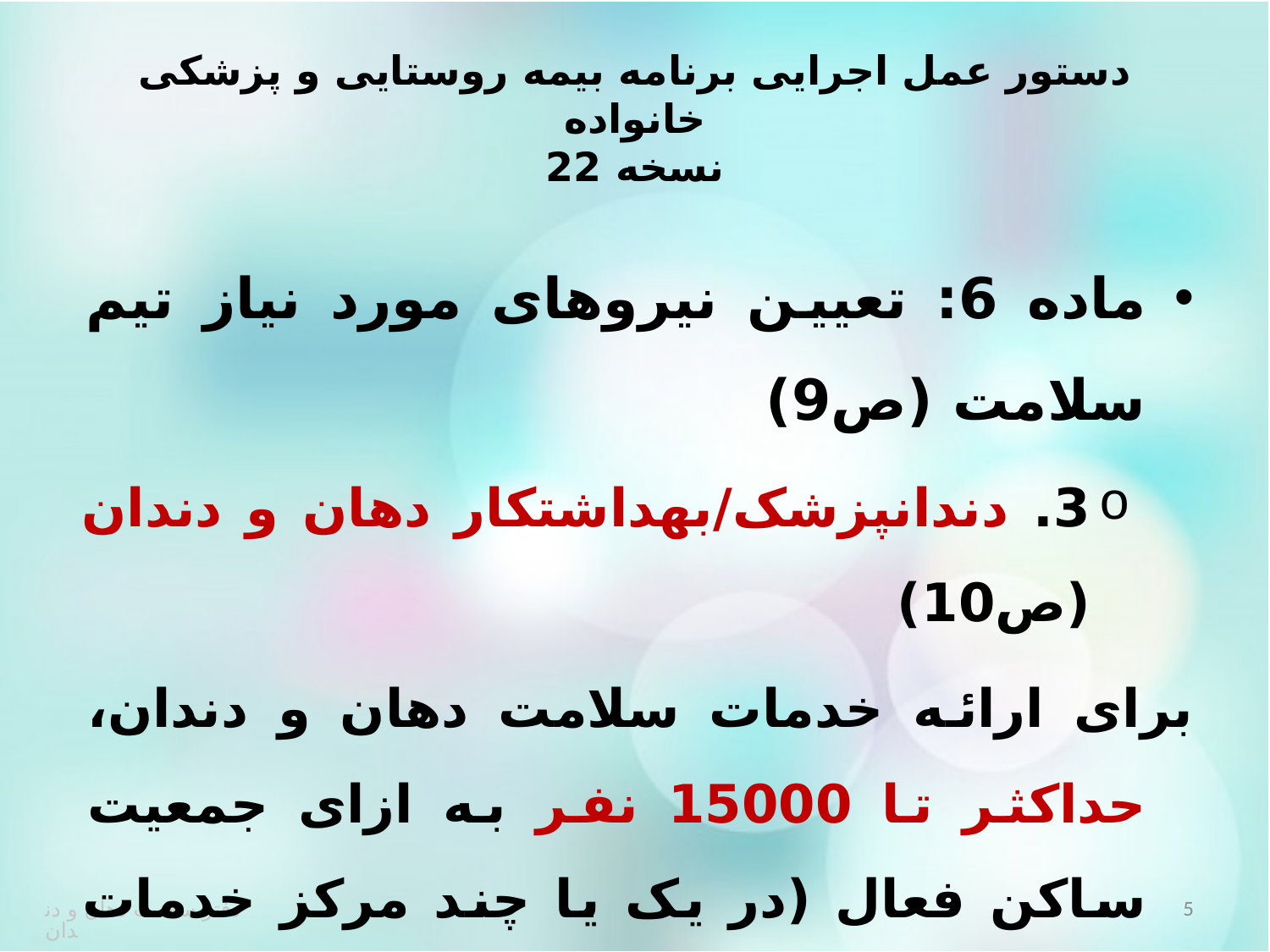

# دستور عمل اجرایی برنامه بیمه روستایی و پزشکی خانواده نسخه 22
ماده 6: تعیین نیروهای مورد نیاز تیم سلامت (ص9)
3. دندانپزشک/بهداشتکار دهان و دندان (ص10)
	برای ارائه خدمات سلامت دهان و دندان، حداکثر تا 15000 نفر به ازای جمعیت ساکن فعال (در یک یا چند مرکز خدمات جامع سلامت) یک دندانپزشک/ بهداشتکار دهان و دندان تعیین می گردد.
5
دفتر سلامت دهان و دندان